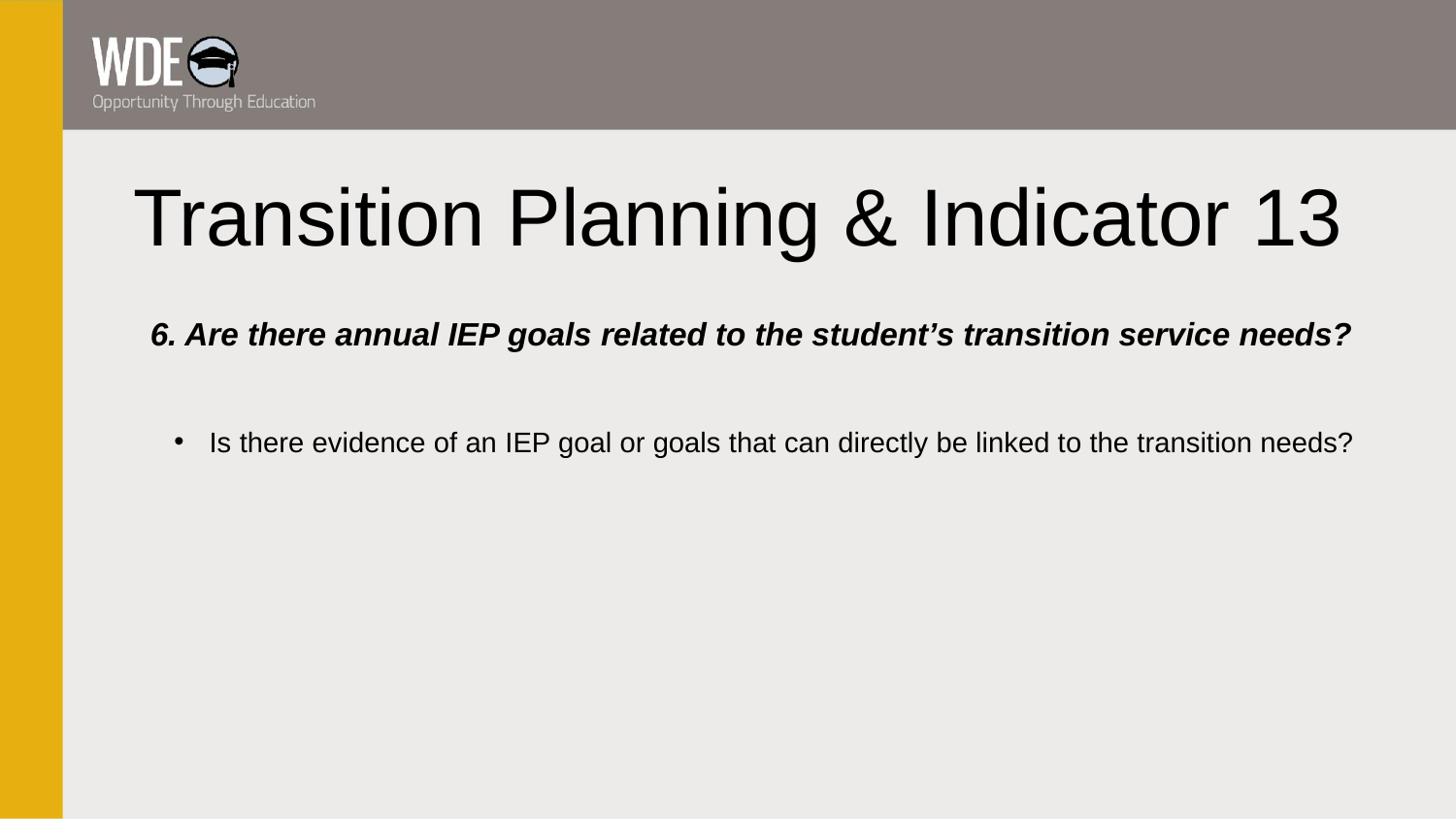

# Transition Planning & Indicator 13
6. Are there annual IEP goals related to the student’s transition service needs?
Is there evidence of an IEP goal or goals that can directly be linked to the transition needs?